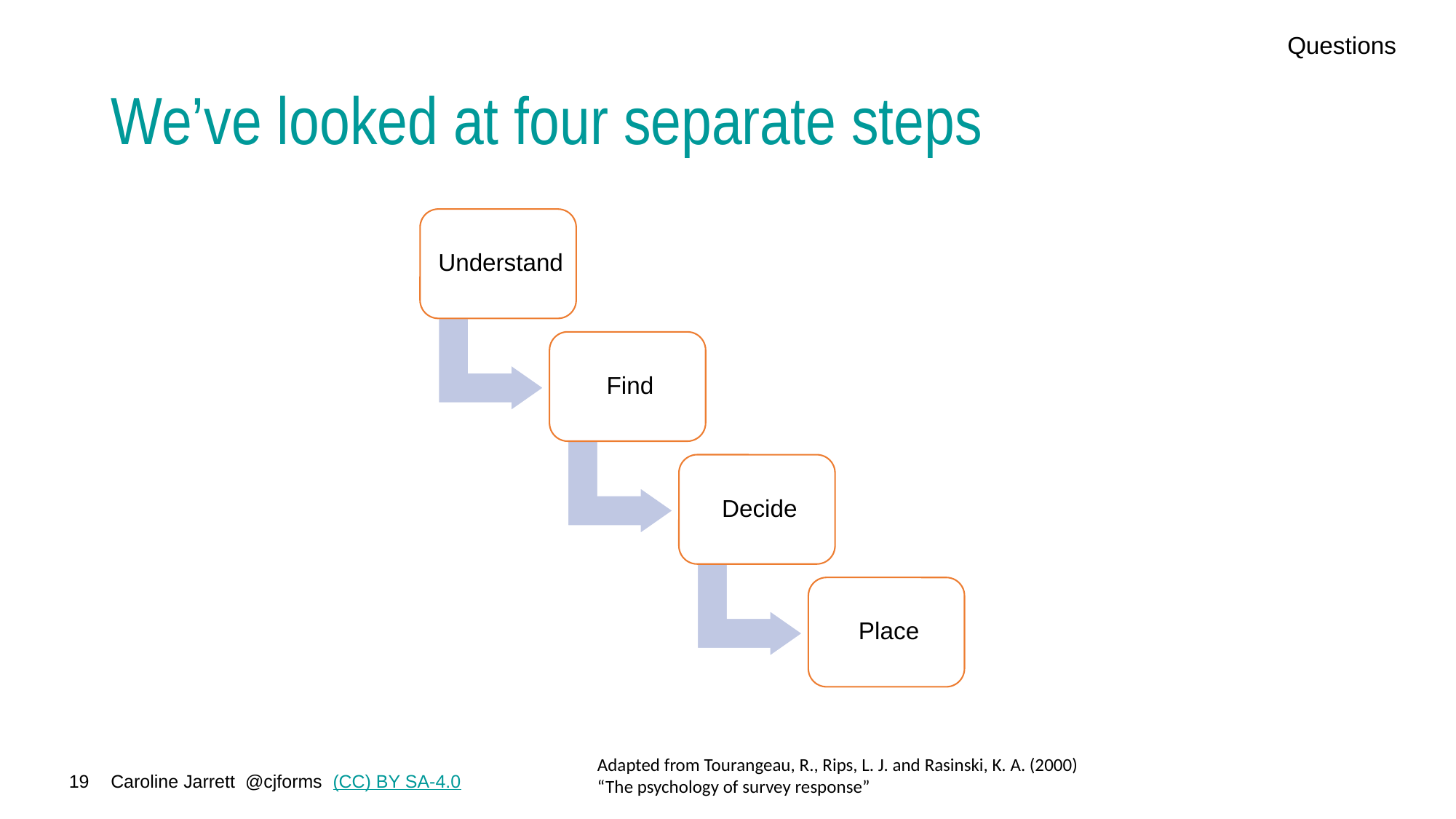

Questions
# We’ve looked at four separate steps
Understand
Find
Decide
Place
Adapted from Tourangeau, R., Rips, L. J. and Rasinski, K. A. (2000)
“The psychology of survey response”